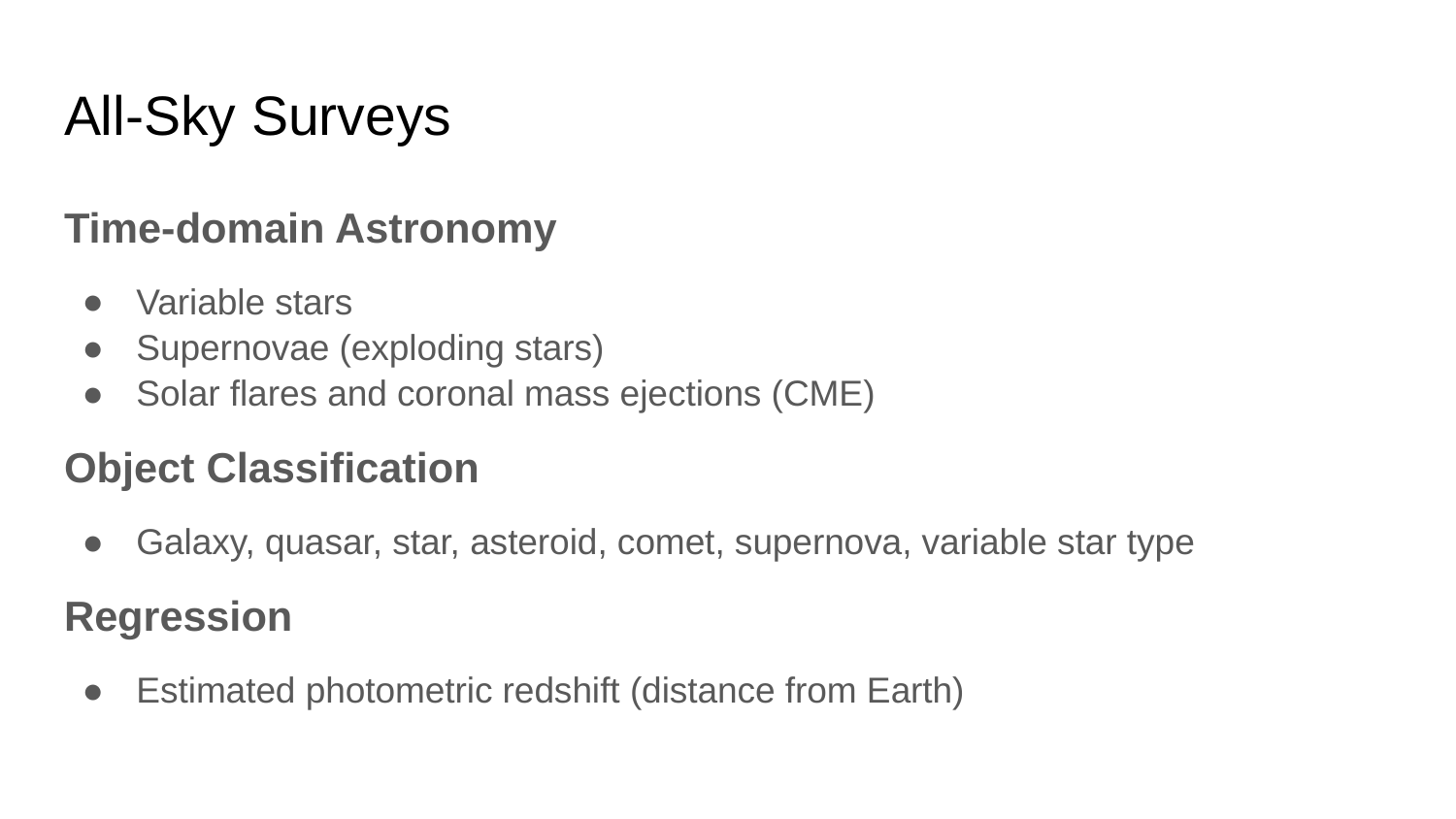

# All-Sky Surveys
Time-domain Astronomy
Variable stars
Supernovae (exploding stars)
Solar flares and coronal mass ejections (CME)
Object Classification
Galaxy, quasar, star, asteroid, comet, supernova, variable star type
Regression
Estimated photometric redshift (distance from Earth)